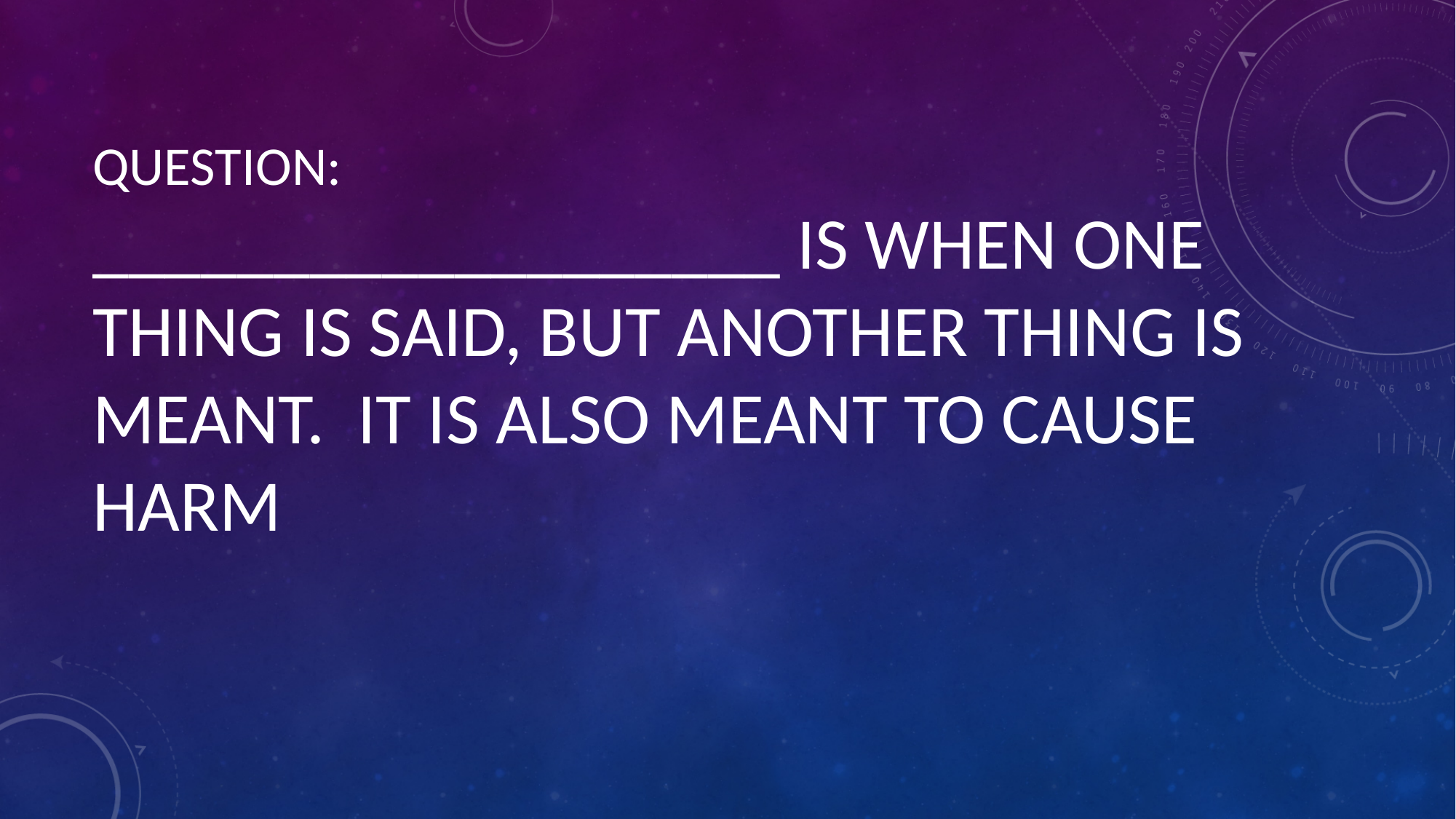

# Question: ___________________ is when one thing is said, but another thing is meant.  It is also meant to cause harm